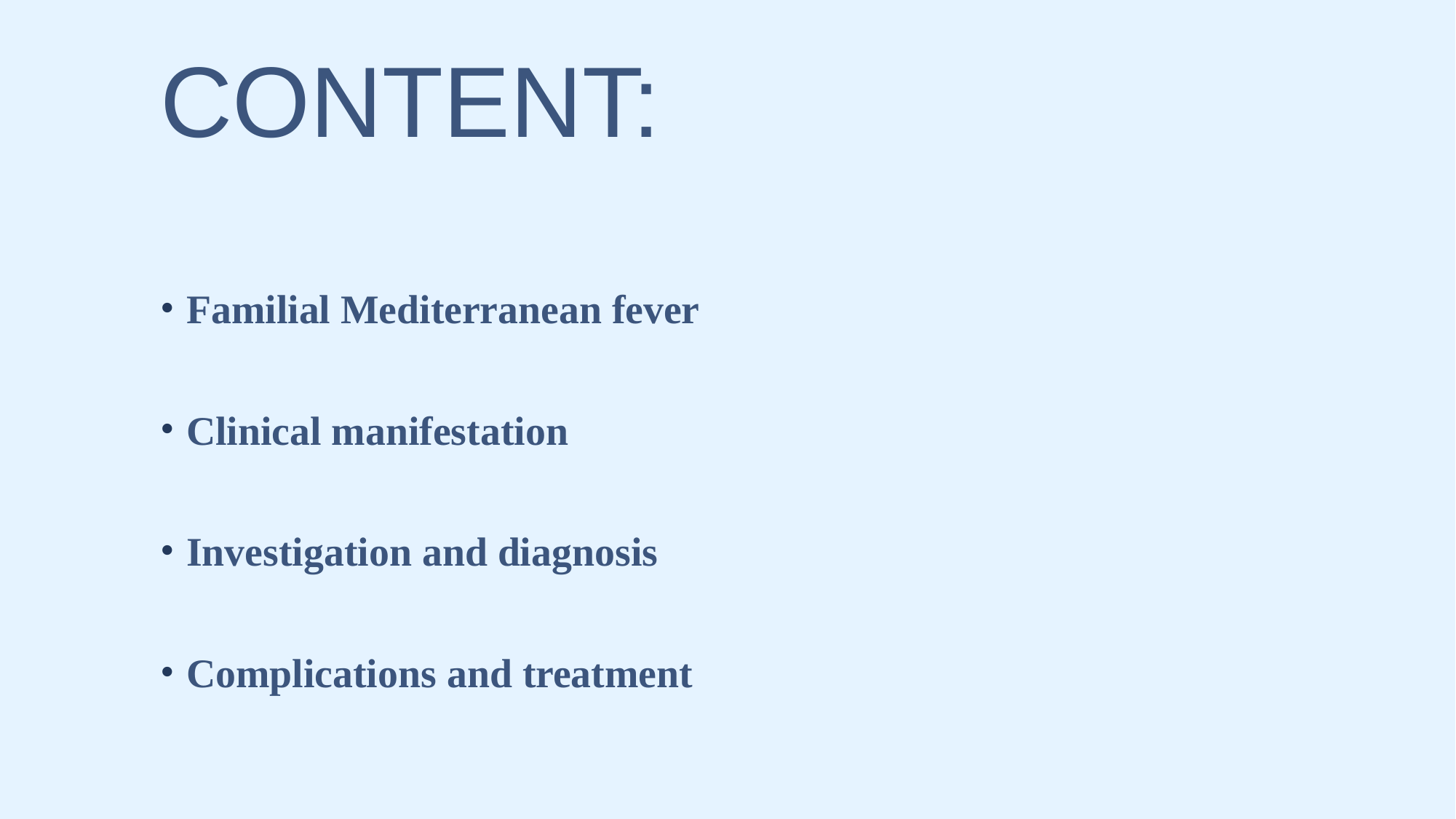

# CONTENT:
Familial Mediterranean fever

Clinical manifestation

Investigation and diagnosis

Complications and treatment